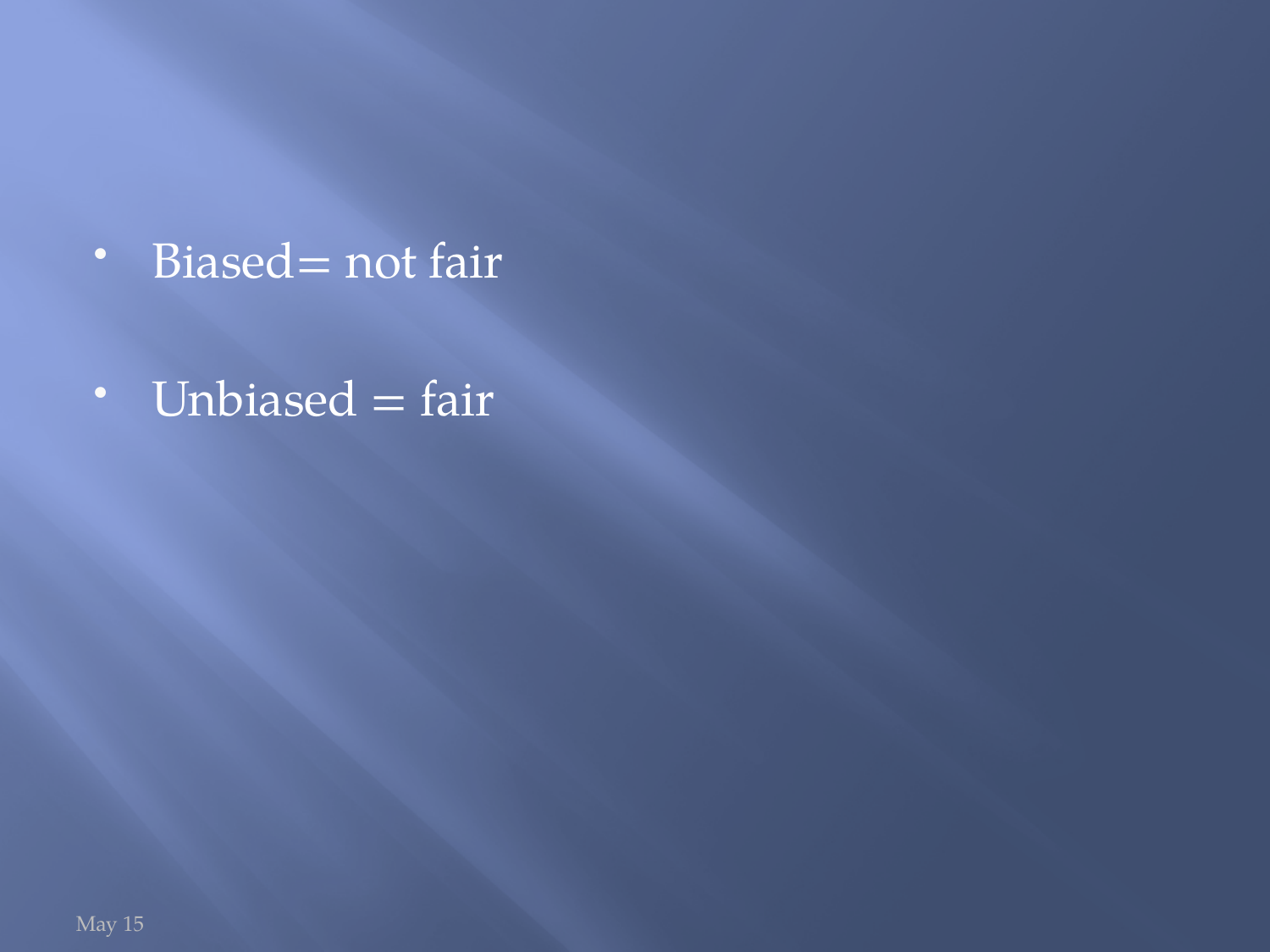

#
Biased= not fair

Unbiased = fair
May 15